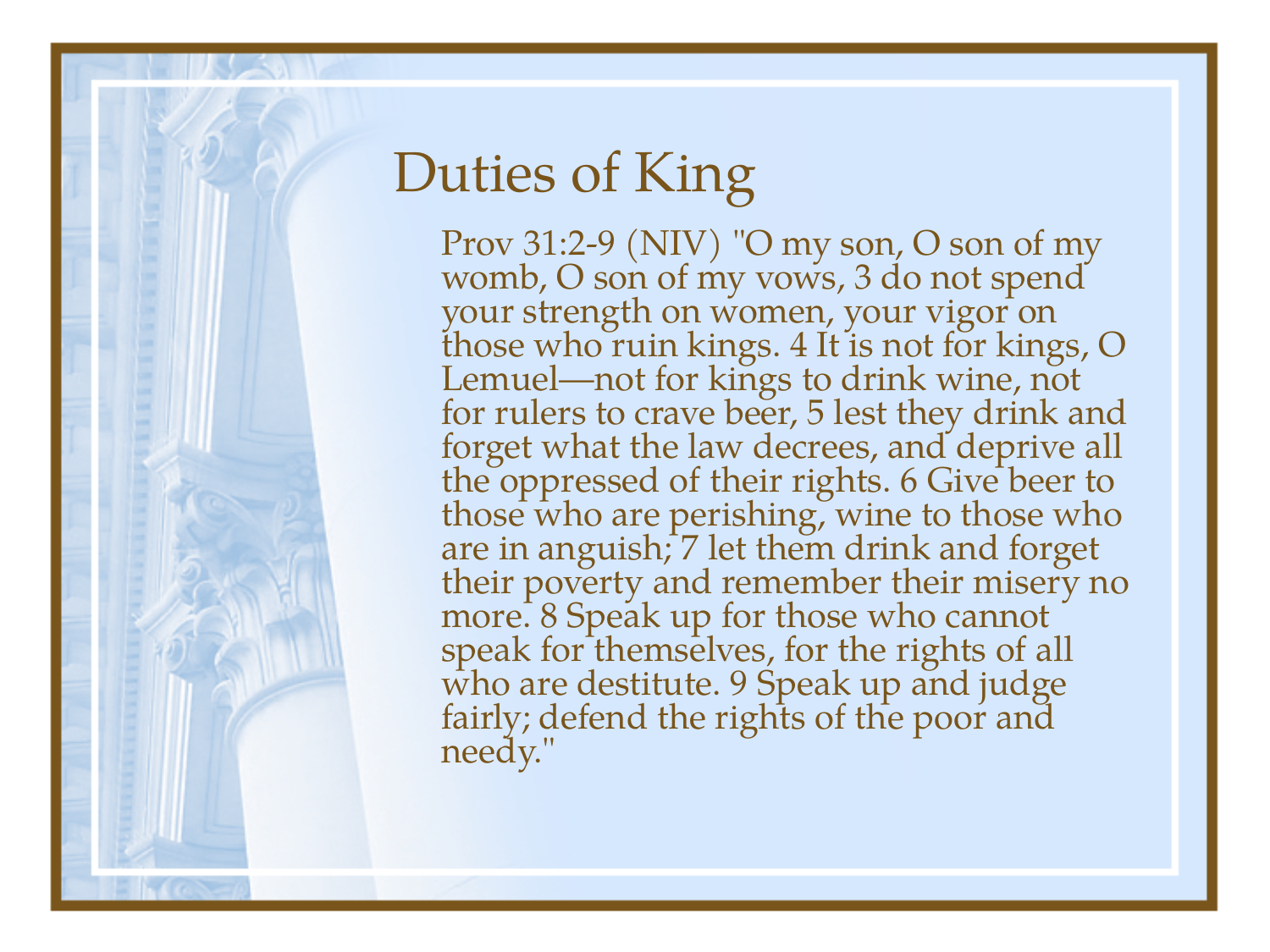

# Duties of King
	Prov 31:2-9 (NIV) "O my son, O son of my womb, O son of my vows, 3 do not spend your strength on women, your vigor on those who ruin kings. 4 It is not for kings, O Lemuel—not for kings to drink wine, not for rulers to crave beer, 5 lest they drink and forget what the law decrees, and deprive all the oppressed of their rights. 6 Give beer to those who are perishing, wine to those who are in anguish; 7 let them drink and forget their poverty and remember their misery no more. 8 Speak up for those who cannot speak for themselves, for the rights of all who are destitute. 9 Speak up and judge fairly; defend the rights of the poor and needy."